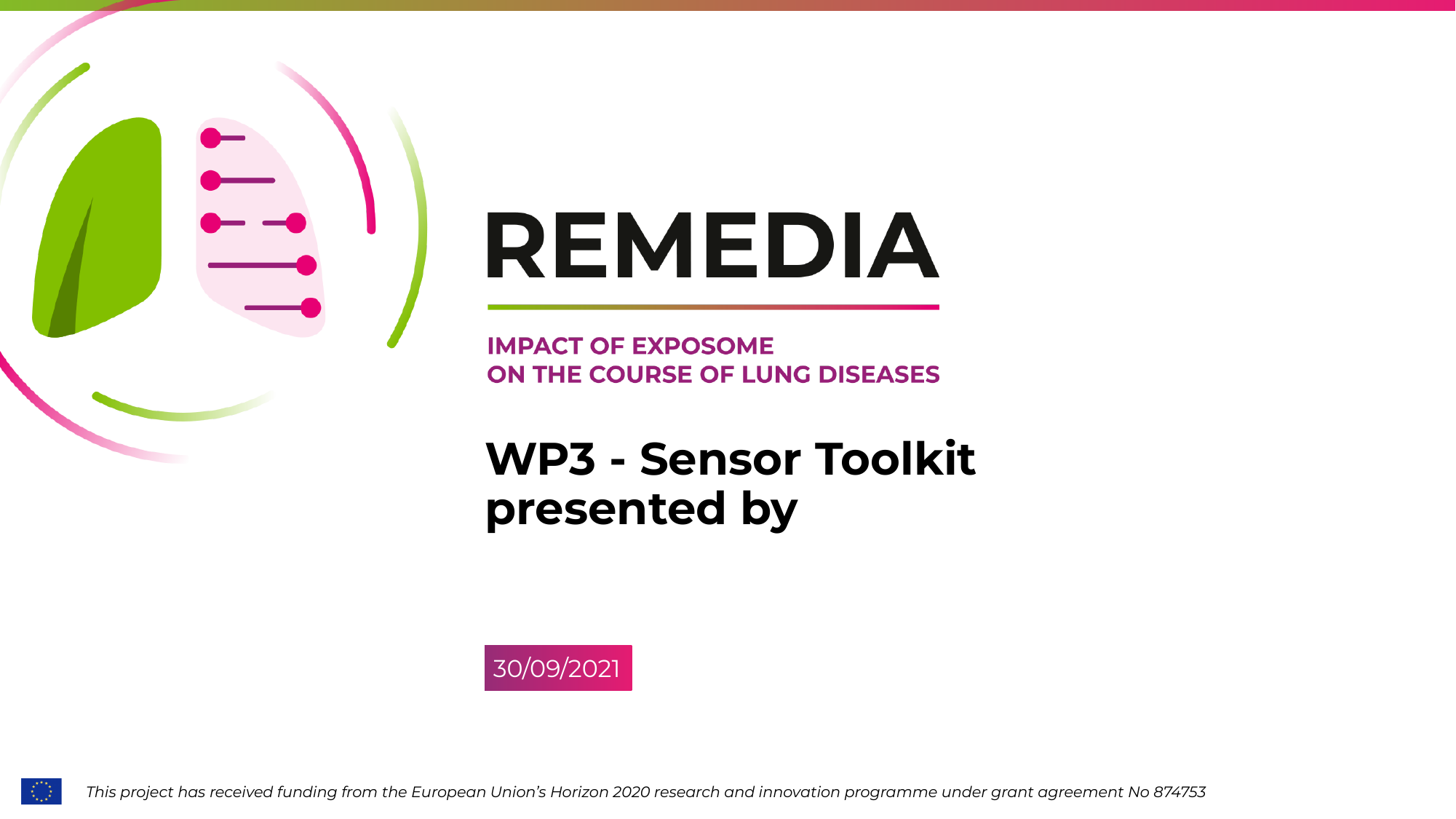

# WP3 - Sensor Toolkit presented by
30/09/2021